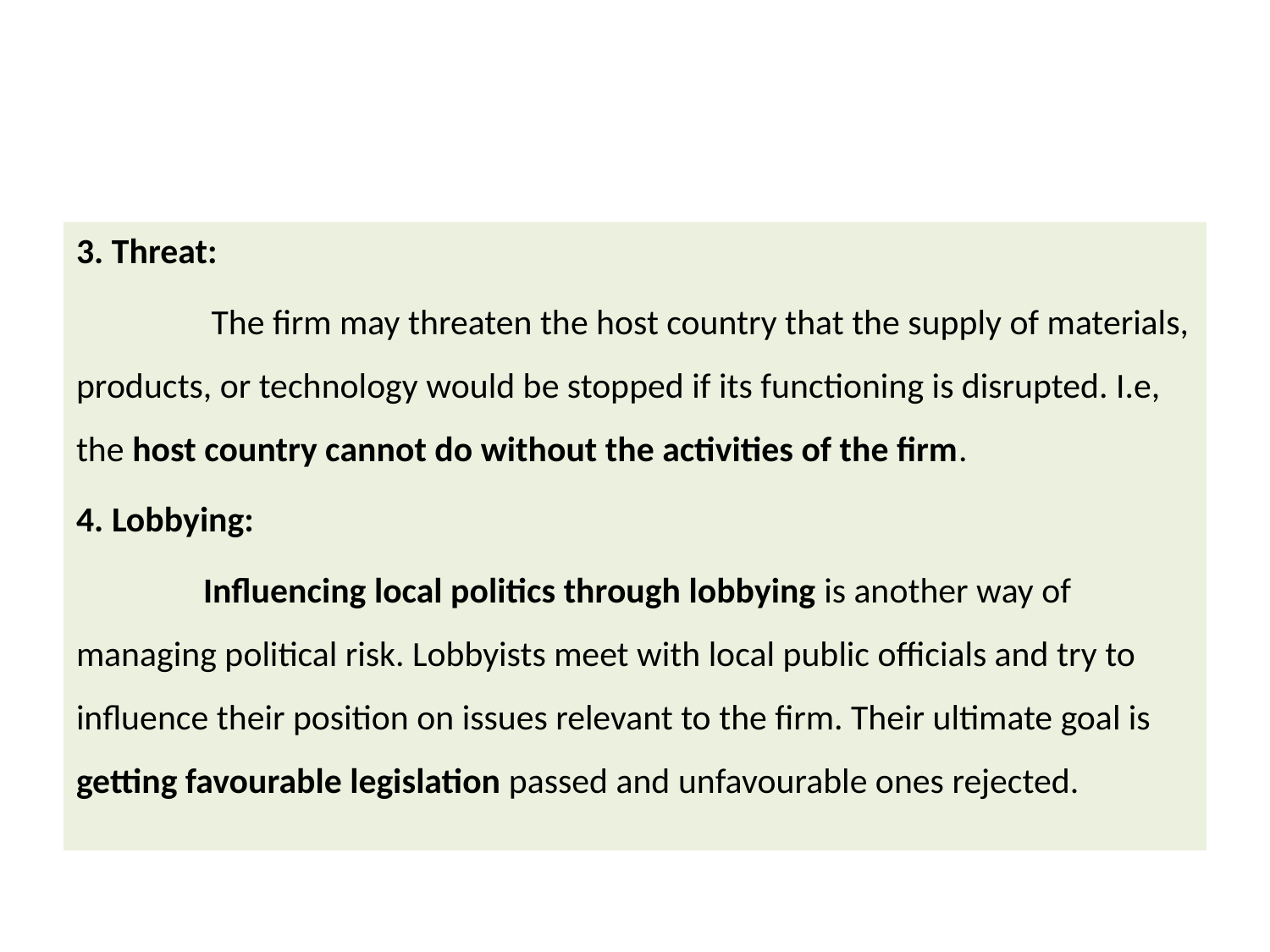

#
3. Threat:
	 The firm may threaten the host country that the supply of materials, products, or technology would be stopped if its functioning is disrupted. I.e, the host country cannot do without the activities of the firm.
4. Lobbying:
	Influencing local politics through lobbying is another way of managing political risk. Lobbyists meet with local public officials and try to influence their position on issues relevant to the firm. Their ultimate goal is getting favourable legislation passed and unfavourable ones rejected.